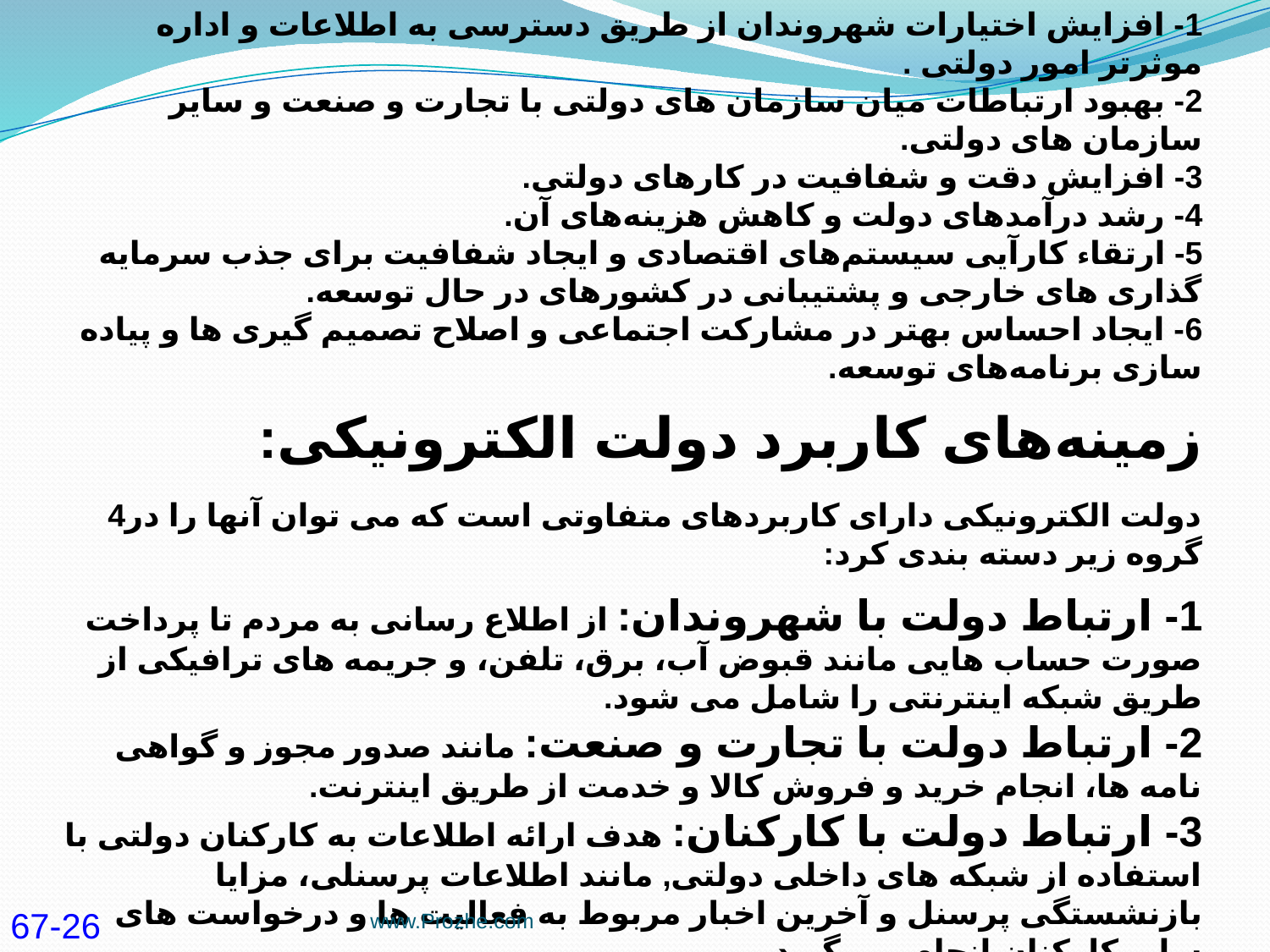

مزاياى دولت الكترونيكى:

از جمله مزايايى كه براى دولت الكترونيكى برشمرده شده عبارت است از:

1- افزايش اختيارات شهروندان از طريق دسترسى به اطلاعات و اداره موثرتر امور دولتى .
2- بهبود ارتباطات ميان سازمان هاى دولتى با تجارت و صنعت و ساير سازمان هاى دولتى.
3- افزايش دقت و شفافيت در كارهاى دولتى.
4- رشد درآمدهاى دولت و كاهش هزينه‌هاى آن.
5- ارتقاء كارآيى سيستم‌هاى اقتصادى و ايجاد شفافيت براى جذب سرمايه ‌گذارى هاى خارجى و پشتيبانى در كشورهاى در حال توسعه.
6- ايجاد احساس بهتر در مشاركت اجتماعى و اصلاح تصميم گيرى ها و پياده ‌سازى برنامه‌هاى توسعه.

زمينه‌هاى كاربرد دولت الكترونيكى:

دولت الكترونيكى داراى كاربردهاى متفاوتى است كه مى ‌توان آنها را در4 گروه زير دسته ‌بندى كرد:

1- ارتباط دولت با شهروندان: از اطلاع رسانى به مردم تا پرداخت صورت حساب هايى مانند قبوض آب، برق، تلفن، و جريمه هاى ترافيكى از طريق شبكه اينترنتى را شامل مى شود.
2- ارتباط دولت با تجارت و صنعت: مانند صدور مجوز و گواهى نامه ها، انجام خريد و فروش كالا و خدمت از طريق اينترنت.
3- ارتباط دولت با كاركنان: هدف ارائه اطلاعات به كاركنان دولتى با استفاده از شبكه هاى داخلى دولتى, مانند اطلاعات پرسنلى، مزايا بازنشستگى پرسنل و آخرين اخبار مربوط به فعاليت ها و درخواست هاى ساير كاركنان انجام مى گيرد.
4- ارتباط دولت با دولت: ارتباط سازمان هاى دولتى با يكديگر از طريق شبكه هاى داخلى است.

www.Prozhe.com
67-26